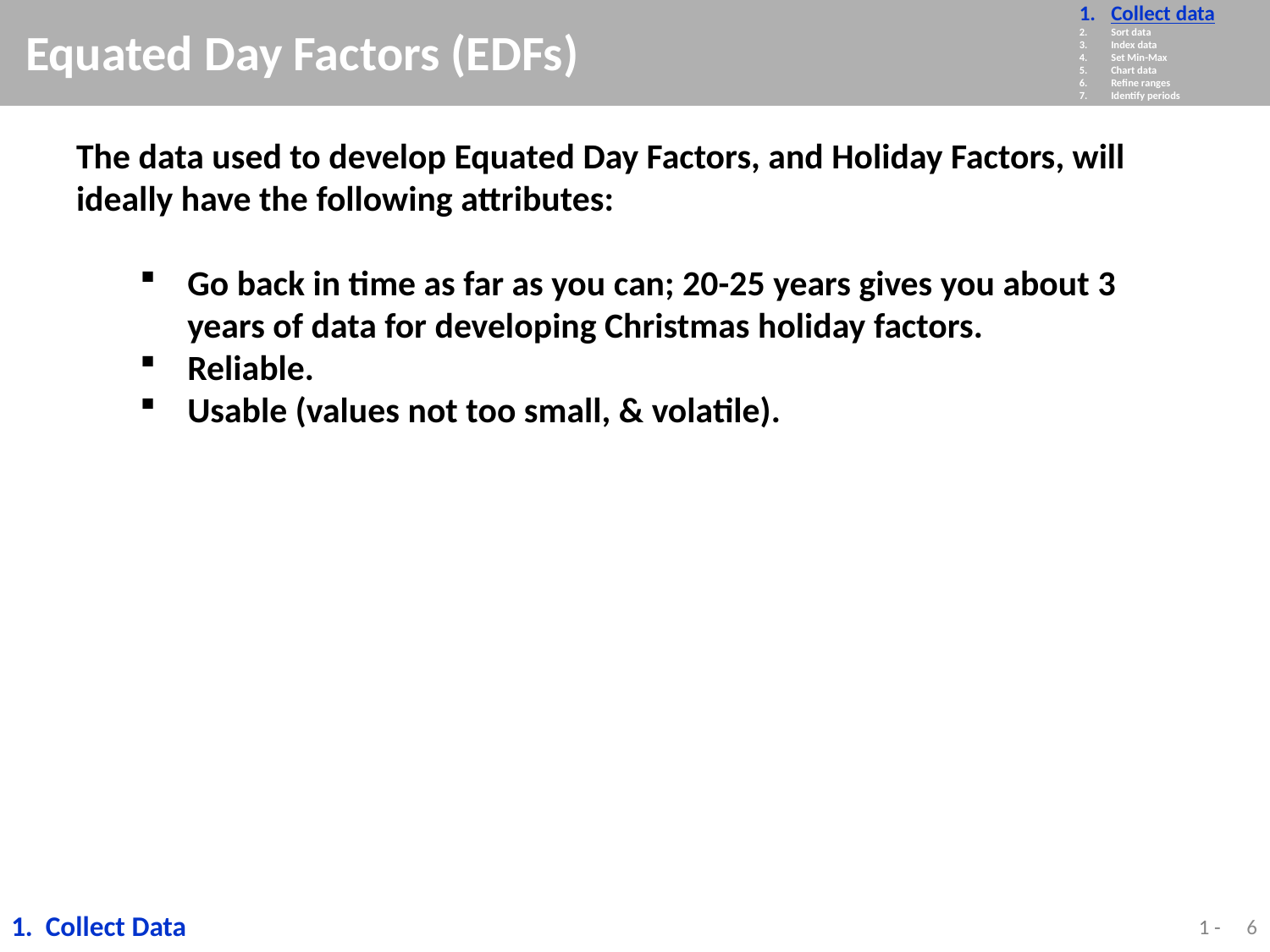

Collect data
Sort data
Index data
Set Min-Max
Chart data
Refine ranges
Identify periods
# Equated Day Factors (EDFs)
The data used to develop Equated Day Factors, and Holiday Factors, will ideally have the following attributes:

Go back in time as far as you can; 20-25 years gives you about 3 years of data for developing Christmas holiday factors.
Reliable.
Usable (values not too small, & volatile).
6
1.  Collect Data
1 -